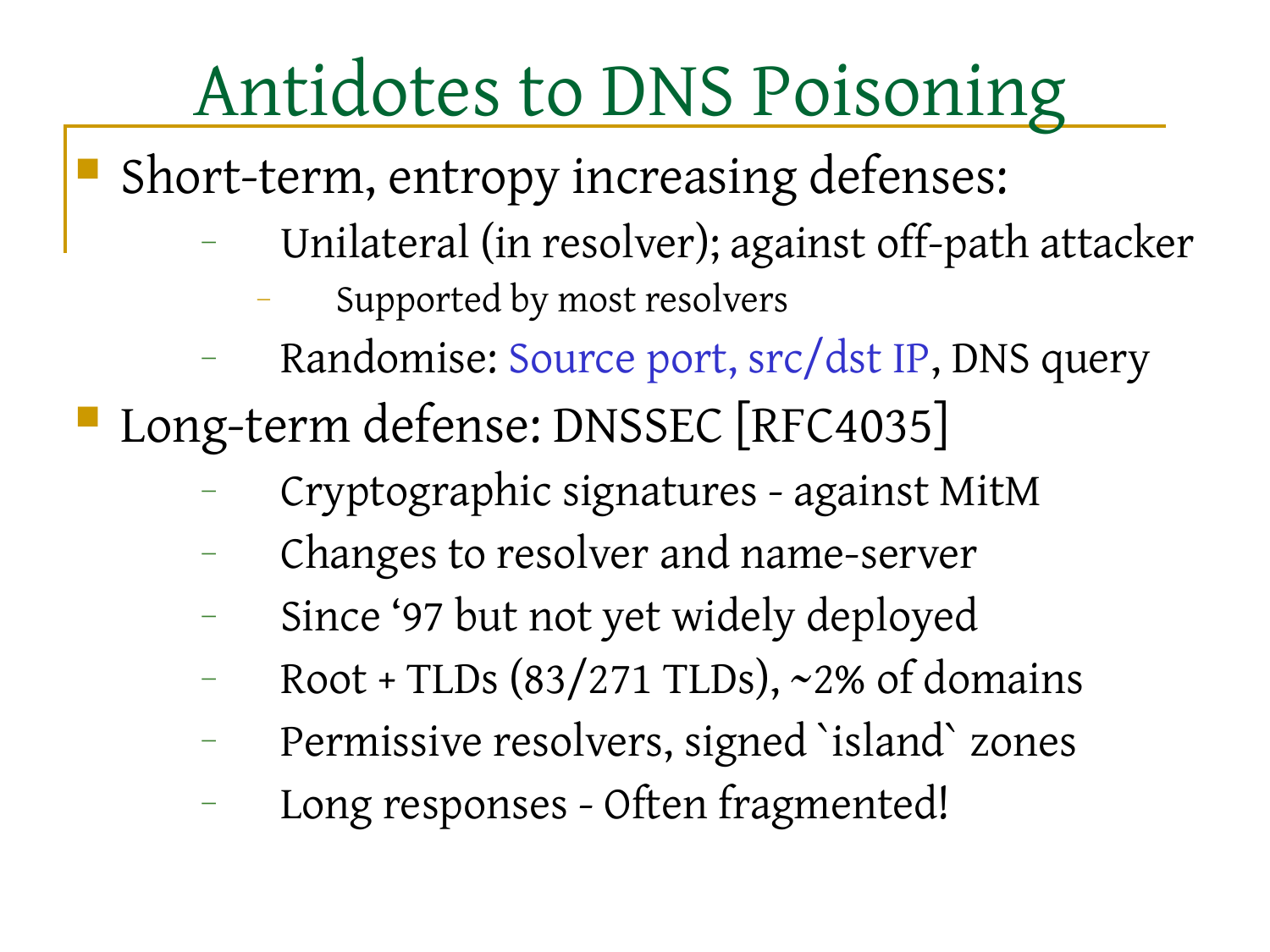

Antidotes to DNS Poisoning
Short-term, entropy increasing defenses:
Unilateral (in resolver); against off-path attacker
Supported by most resolvers
Randomise: Source port, src/dst IP, DNS query
Long-term defense: DNSSEC [RFC4035]
Cryptographic signatures - against MitM
Changes to resolver and name-server
Since ‘97 but not yet widely deployed
Root + TLDs (83/271 TLDs), ~2% of domains
Permissive resolvers, signed `island` zones
Long responses - Often fragmented!